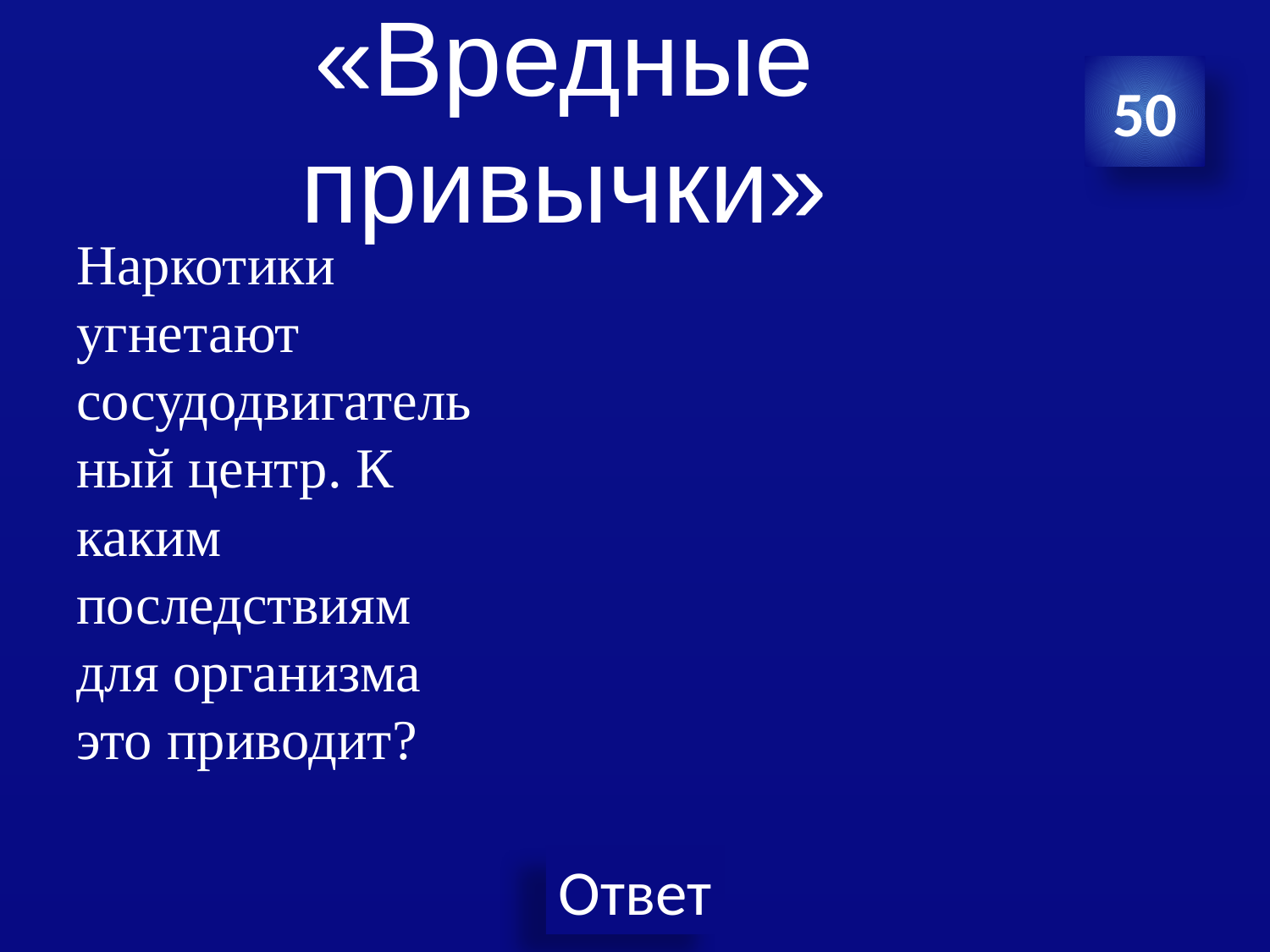

# «Вредные привычки»
50
Наркотики угнетают сосудодвигательный центр. К каким последствиям для организма это приводит?